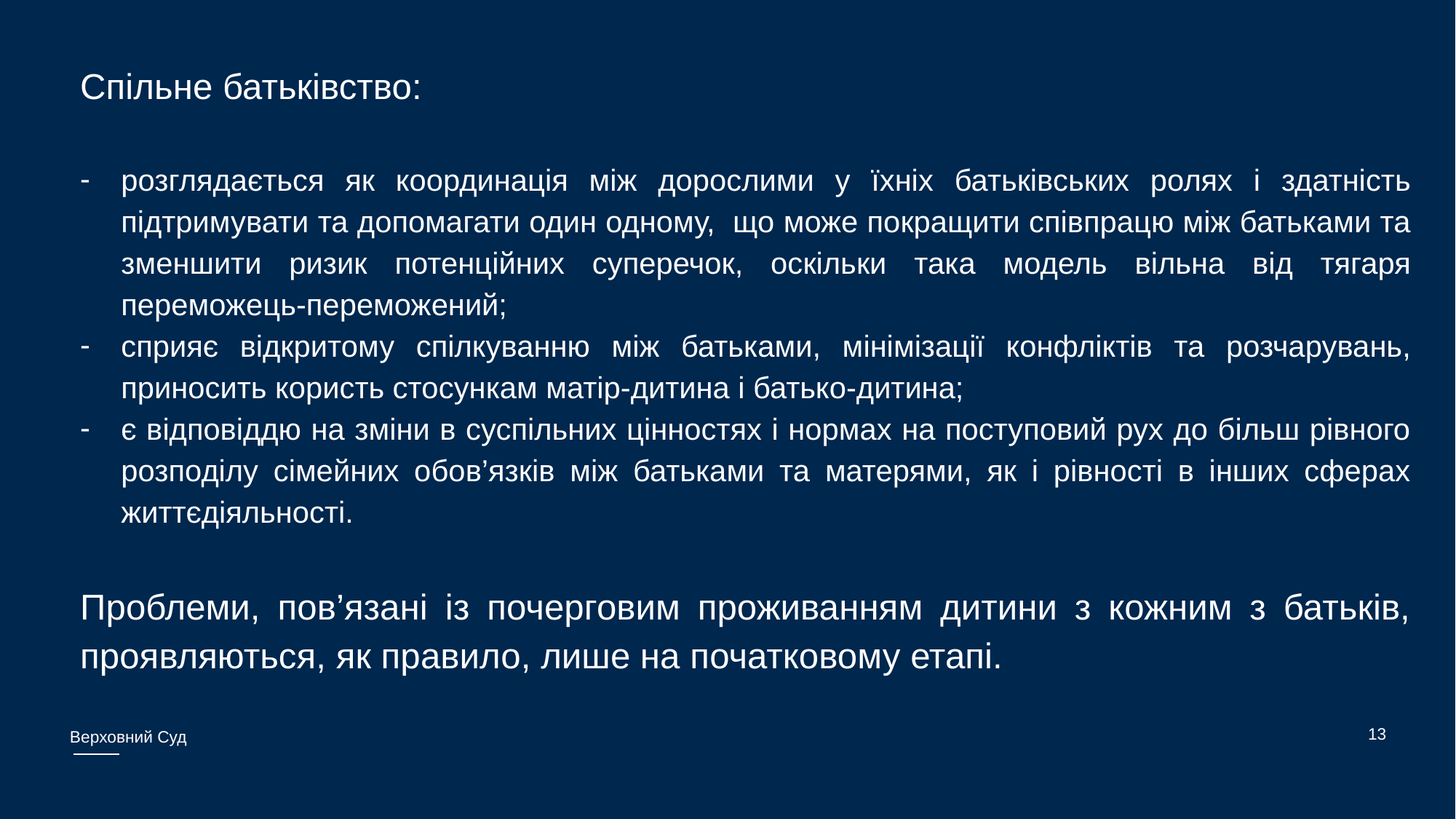

Спільне батьківство:

розглядається як координація між дорослими у їхніх батьківських ролях і здатність підтримувати та допомагати один одному,  що може покращити співпрацю між батьками та зменшити ризик потенційних суперечок, оскільки така модель вільна від тягаря переможець-переможений;
сприяє відкритому спілкуванню між батьками, мінімізації конфліктів та розчарувань, приносить користь стосункам матір-дитина і батько-дитина;
є відповіддю на зміни в суспільних цінностях і нормах на поступовий рух до більш рівного розподілу сімейних обов’язків між батьками та матерями, як і рівності в інших сферах життєдіяльності.

Проблеми, пов’язані із почерговим проживанням дитини з кожним з батьків, проявляються, як правило, лише на початковому етапі.
#
13